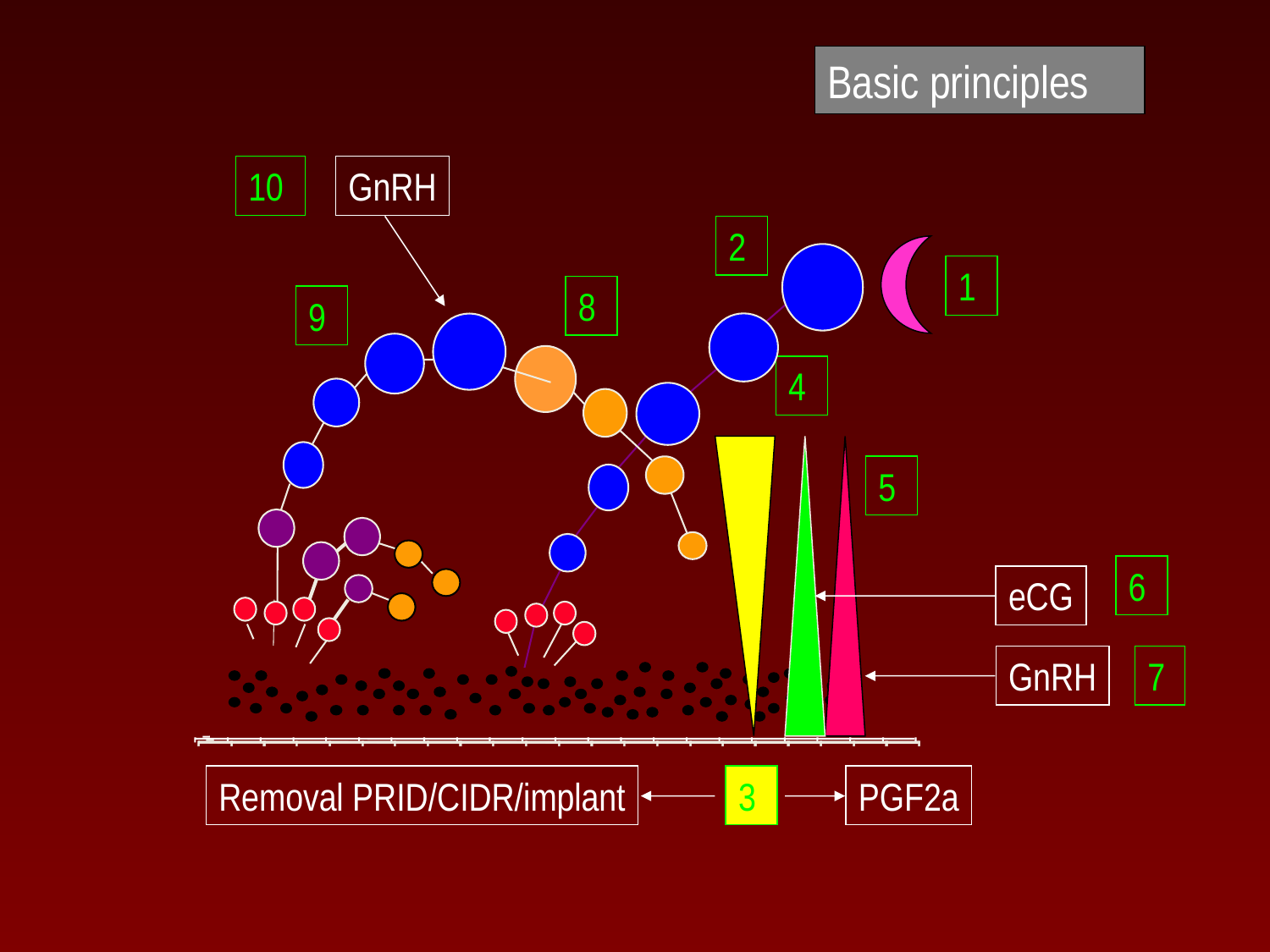

Basic principles
10
GnRH

2

1
8

9

4

3

5

6
eCG

GnRH
7

Removal PRID/CIDR/implant

PGF2a